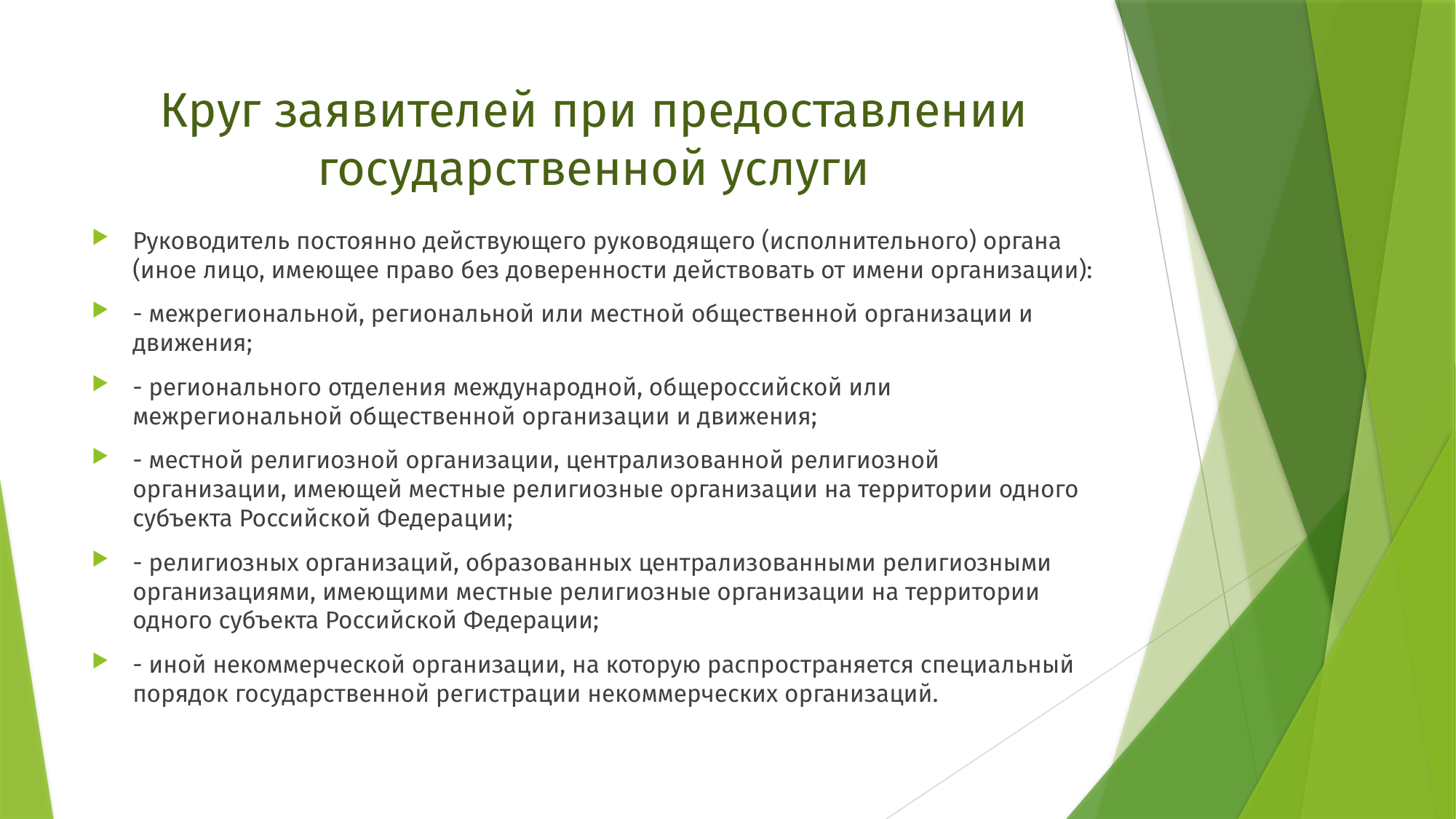

# Круг заявителей при предоставлении государственной услуги
Руководитель постоянно действующего руководящего (исполнительного) органа (иное лицо, имеющее право без доверенности действовать от имени организации):
- межрегиональной, региональной или местной общественной организации и движения;
- регионального отделения международной, общероссийской или межрегиональной общественной организации и движения;
- местной религиозной организации, централизованной религиозной организации, имеющей местные религиозные организации на территории одного субъекта Российской Федерации;
- религиозных организаций, образованных централизованными религиозными организациями, имеющими местные религиозные организации на территории одного субъекта Российской Федерации;
- иной некоммерческой организации, на которую распространяется специальный порядок государственной регистрации некоммерческих организаций.